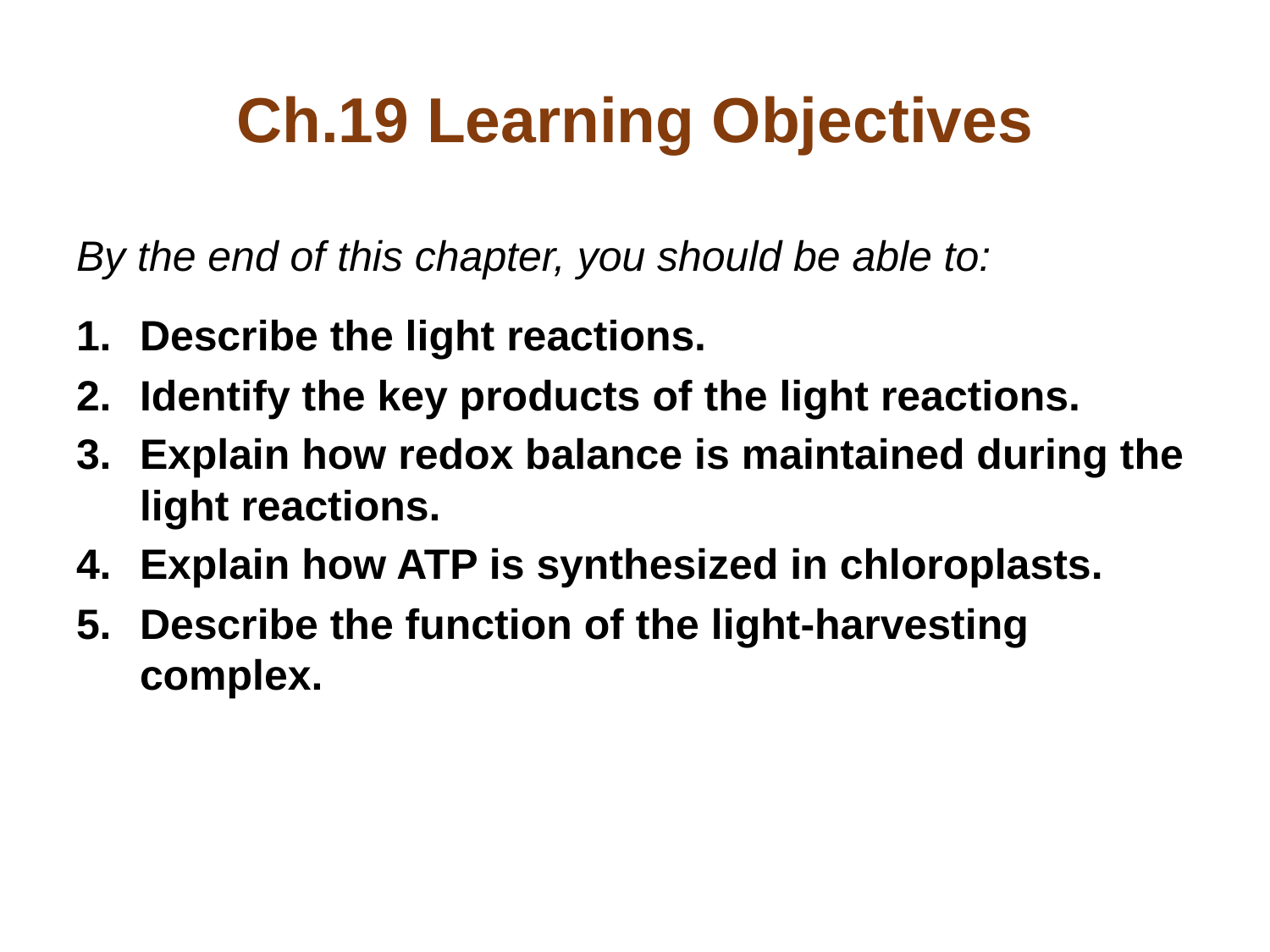

# Ch.19 Learning Objectives
By the end of this chapter, you should be able to:
Describe the light reactions.
Identify the key products of the light reactions.
Explain how redox balance is maintained during the light reactions.
Explain how ATP is synthesized in chloroplasts.
Describe the function of the light-harvesting complex.